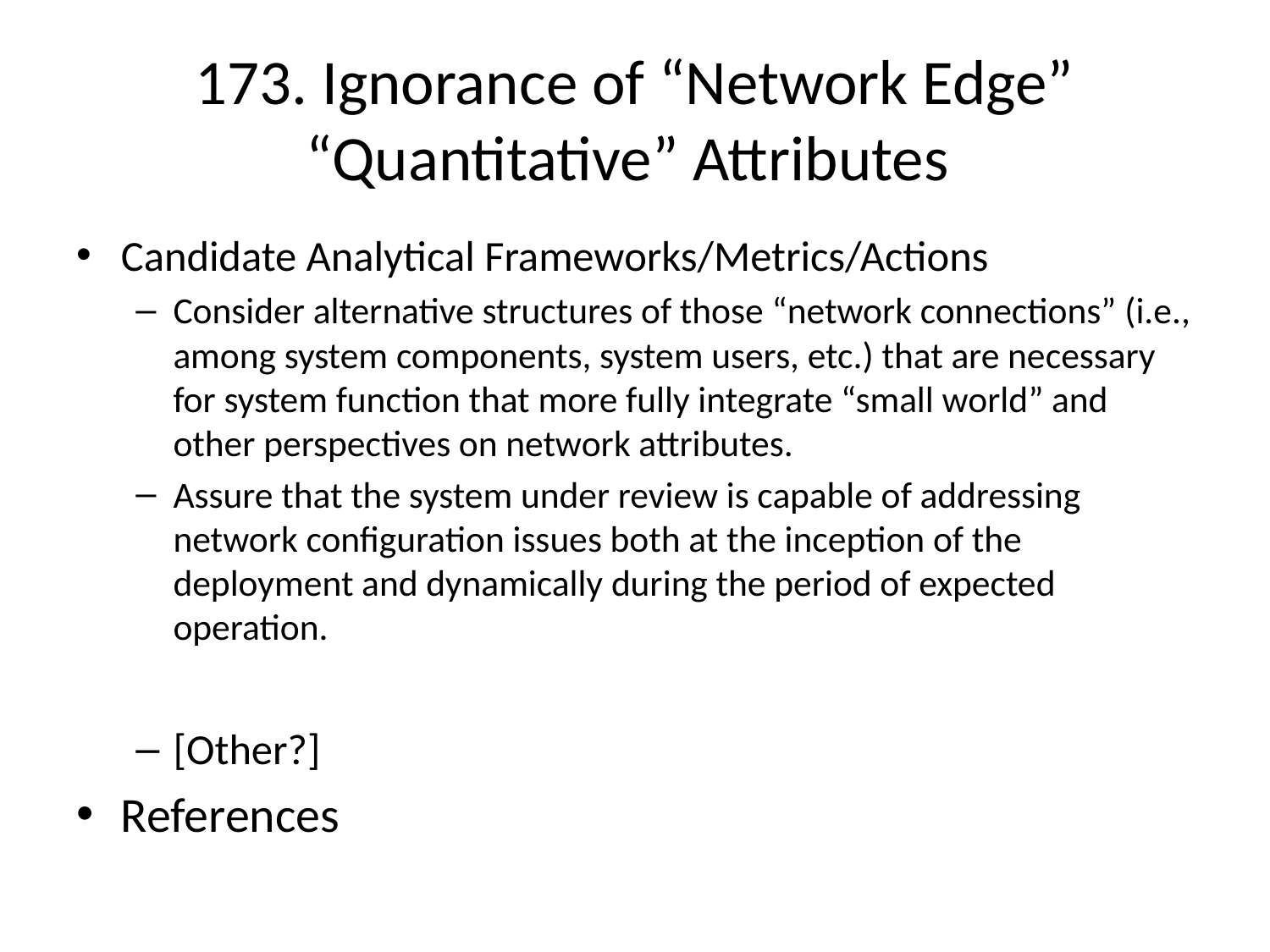

# 173. Ignorance of “Network Edge” “Quantitative” Attributes
Candidate Analytical Frameworks/Metrics/Actions
Consider alternative structures of those “network connections” (i.e., among system components, system users, etc.) that are necessary for system function that more fully integrate “small world” and other perspectives on network attributes.
Assure that the system under review is capable of addressing network configuration issues both at the inception of the deployment and dynamically during the period of expected operation.

[Other?]
References